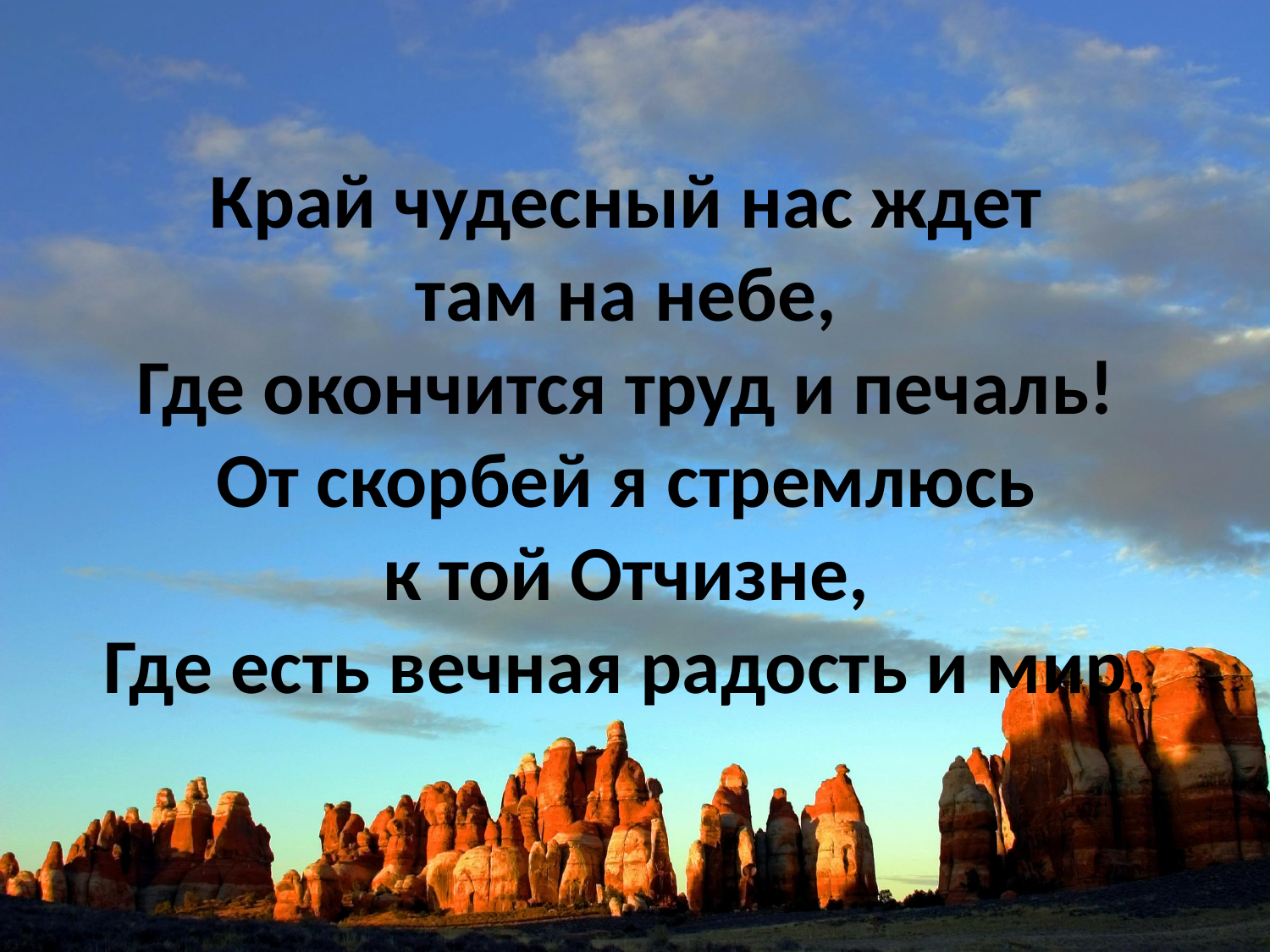

# Край чудесный нас ждет там на небе, Где окончится труд и печаль! От скорбей я стремлюсь к той Отчизне, Где есть вечная радость и мир.